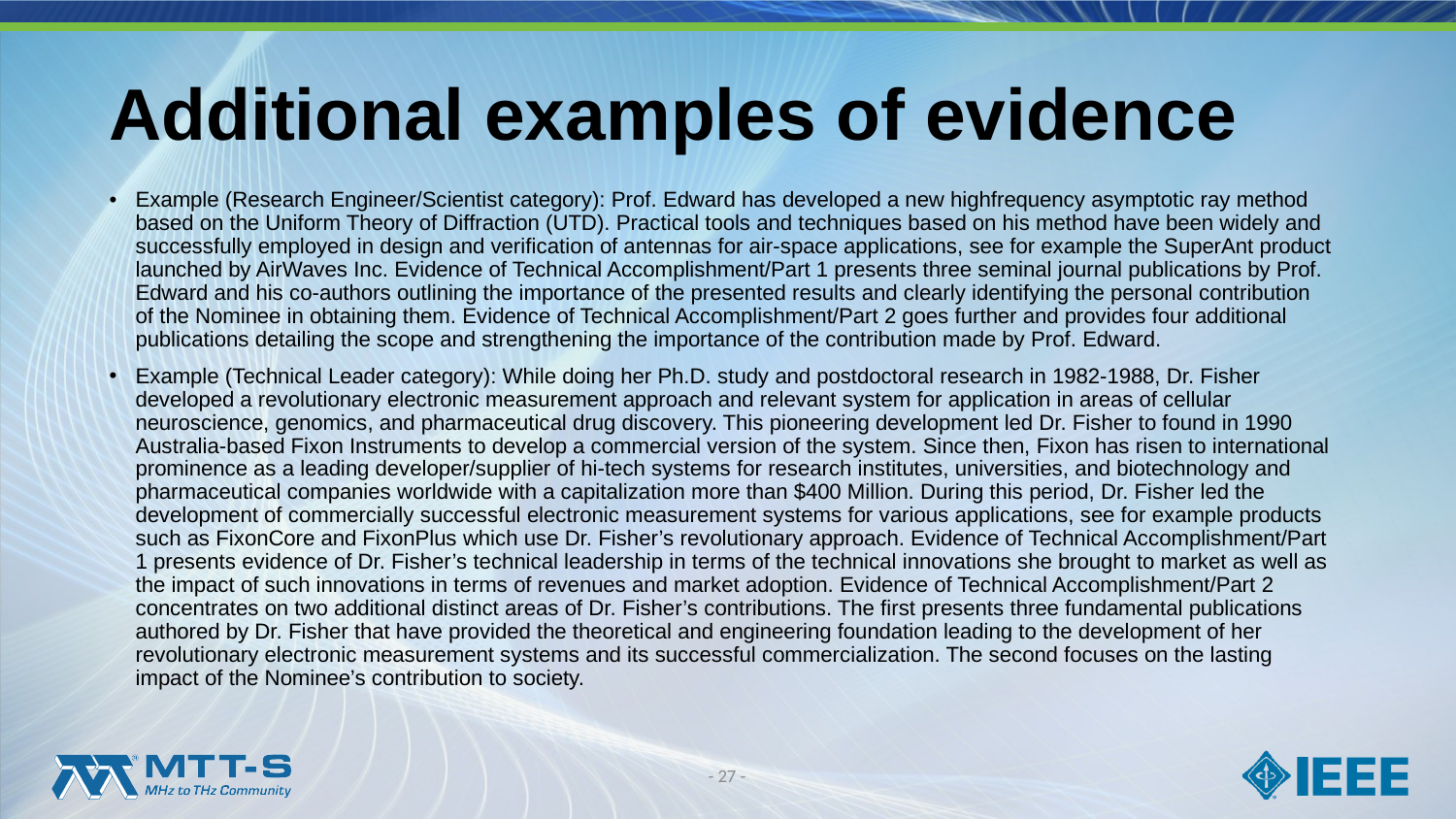

# Additional examples of evidence
Example (Research Engineer/Scientist category): Prof. Edward has developed a new highfrequency asymptotic ray method based on the Uniform Theory of Diffraction (UTD). Practical tools and techniques based on his method have been widely and successfully employed in design and verification of antennas for air-space applications, see for example the SuperAnt product launched by AirWaves Inc. Evidence of Technical Accomplishment/Part 1 presents three seminal journal publications by Prof. Edward and his co-authors outlining the importance of the presented results and clearly identifying the personal contribution of the Nominee in obtaining them. Evidence of Technical Accomplishment/Part 2 goes further and provides four additional publications detailing the scope and strengthening the importance of the contribution made by Prof. Edward.
Example (Technical Leader category): While doing her Ph.D. study and postdoctoral research in 1982-1988, Dr. Fisher developed a revolutionary electronic measurement approach and relevant system for application in areas of cellular neuroscience, genomics, and pharmaceutical drug discovery. This pioneering development led Dr. Fisher to found in 1990 Australia-based Fixon Instruments to develop a commercial version of the system. Since then, Fixon has risen to international prominence as a leading developer/supplier of hi-tech systems for research institutes, universities, and biotechnology and pharmaceutical companies worldwide with a capitalization more than $400 Million. During this period, Dr. Fisher led the development of commercially successful electronic measurement systems for various applications, see for example products such as FixonCore and FixonPlus which use Dr. Fisher’s revolutionary approach. Evidence of Technical Accomplishment/Part 1 presents evidence of Dr. Fisher’s technical leadership in terms of the technical innovations she brought to market as well as the impact of such innovations in terms of revenues and market adoption. Evidence of Technical Accomplishment/Part 2 concentrates on two additional distinct areas of Dr. Fisher’s contributions. The first presents three fundamental publications authored by Dr. Fisher that have provided the theoretical and engineering foundation leading to the development of her revolutionary electronic measurement systems and its successful commercialization. The second focuses on the lasting impact of the Nominee’s contribution to society.
- 27 -